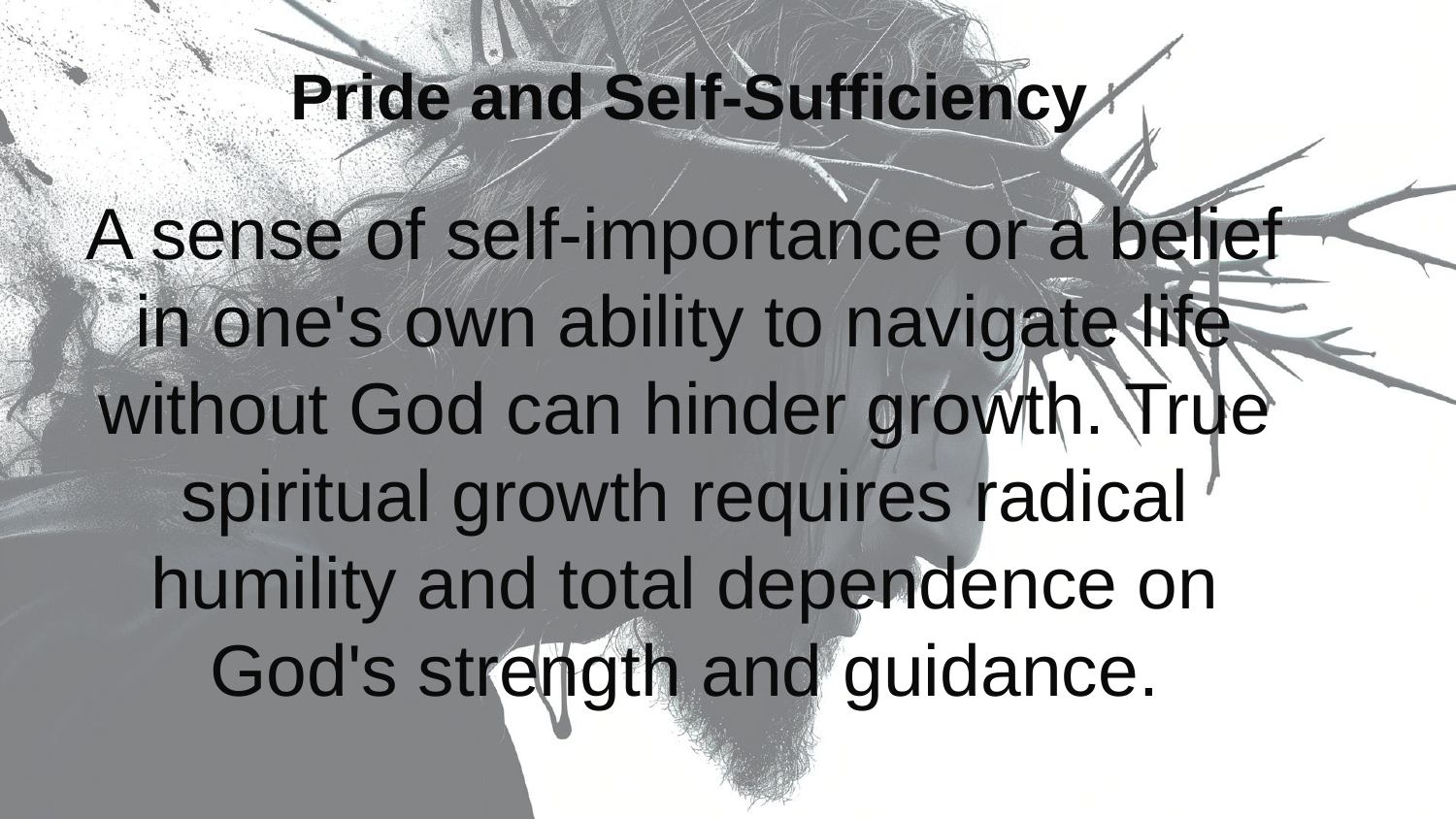

Pride and Self-Sufficiency
A sense of self-importance or a belief in one's own ability to navigate life without God can hinder growth. True spiritual growth requires radical humility and total dependence on God's strength and guidance.